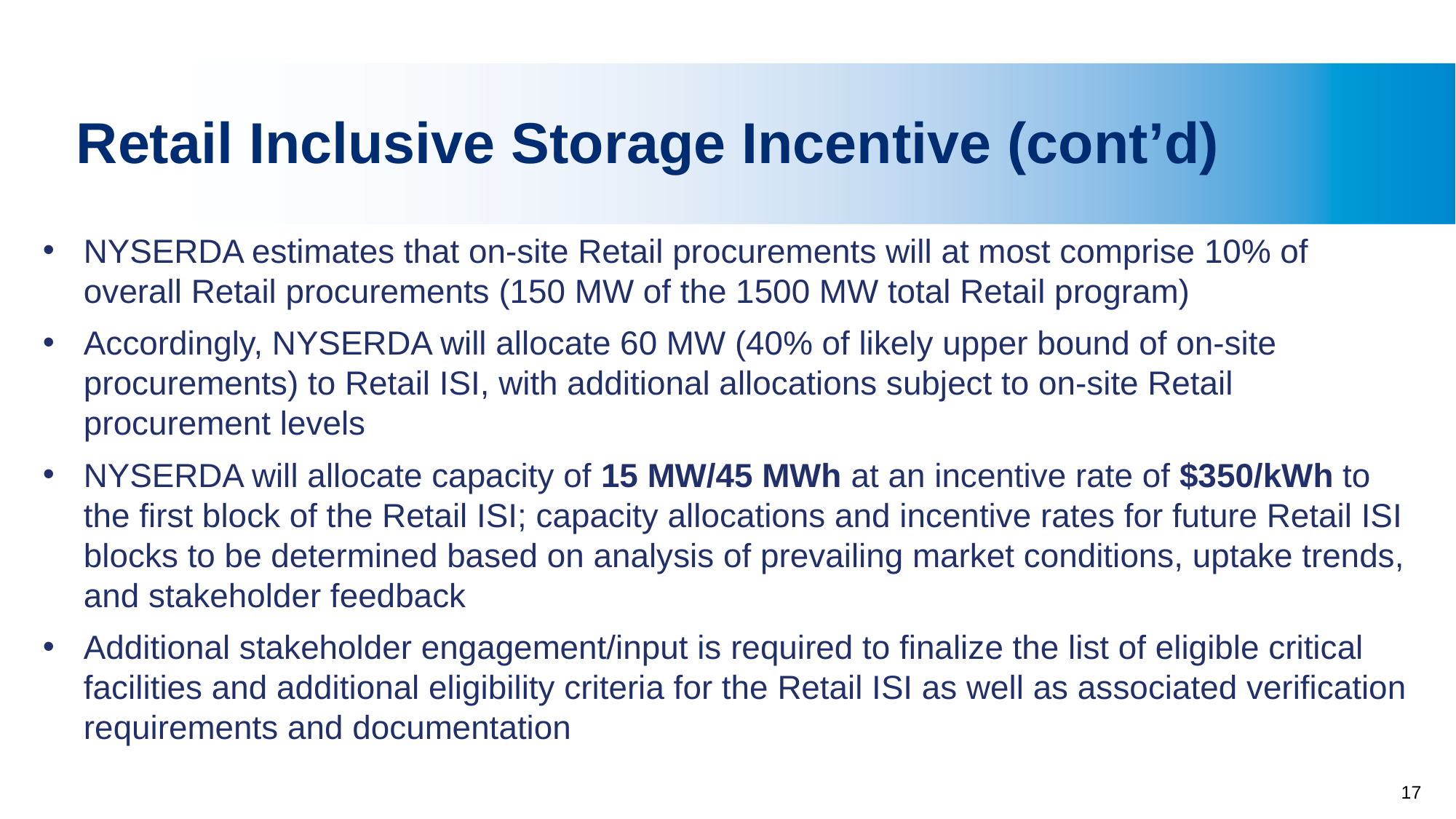

# Retail Inclusive Storage Incentive (cont’d)
NYSERDA estimates that on-site Retail procurements will at most comprise 10% of overall Retail procurements (150 MW of the 1500 MW total Retail program)
Accordingly, NYSERDA will allocate 60 MW (40% of likely upper bound of on-site procurements) to Retail ISI, with additional allocations subject to on-site Retail procurement levels
NYSERDA will allocate capacity of 15 MW/45 MWh at an incentive rate of $350/kWh to the first block of the Retail ISI; capacity allocations and incentive rates for future Retail ISI blocks to be determined based on analysis of prevailing market conditions, uptake trends, and stakeholder feedback
Additional stakeholder engagement/input is required to finalize the list of eligible critical facilities and additional eligibility criteria for the Retail ISI as well as associated verification requirements and documentation

17